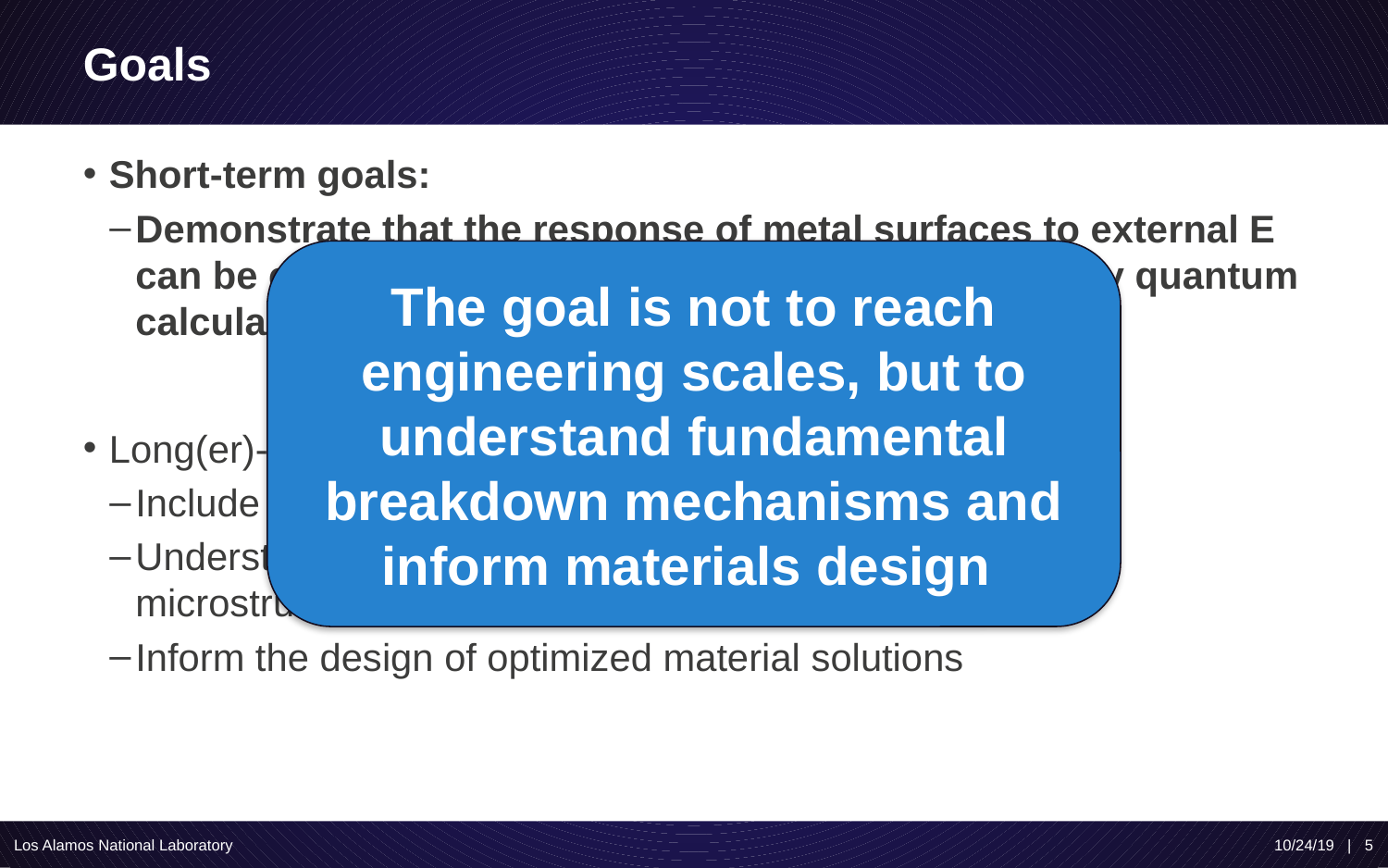

# Goals
Short-term goals:
Demonstrate that the response of metal surfaces to external E can be captured by a classical approach calibrated by quantum calculations

Long(er)-term goals:
Include combined H,E effects
Understand how the breakdown propensity couples to the microstructure and composition of the material
Inform the design of optimized material solutions

The goal is not to reach engineering scales, but to understand fundamental breakdown mechanisms and inform materials design
Los Alamos National Laboratory
10/24/19   |   5